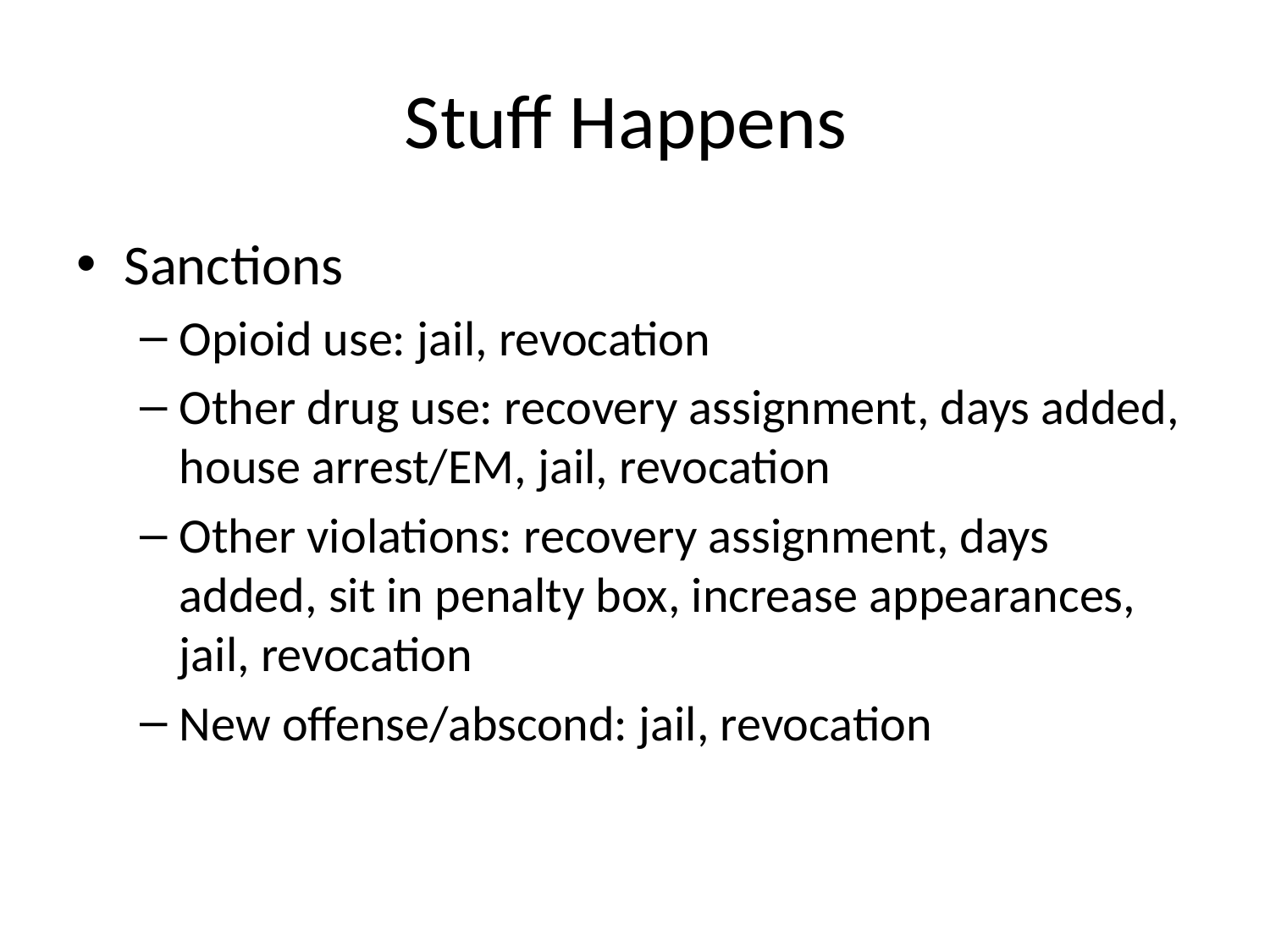

# Stuff Happens
Sanctions
Opioid use: jail, revocation
Other drug use: recovery assignment, days added, house arrest/EM, jail, revocation
Other violations: recovery assignment, days added, sit in penalty box, increase appearances, jail, revocation
New offense/abscond: jail, revocation